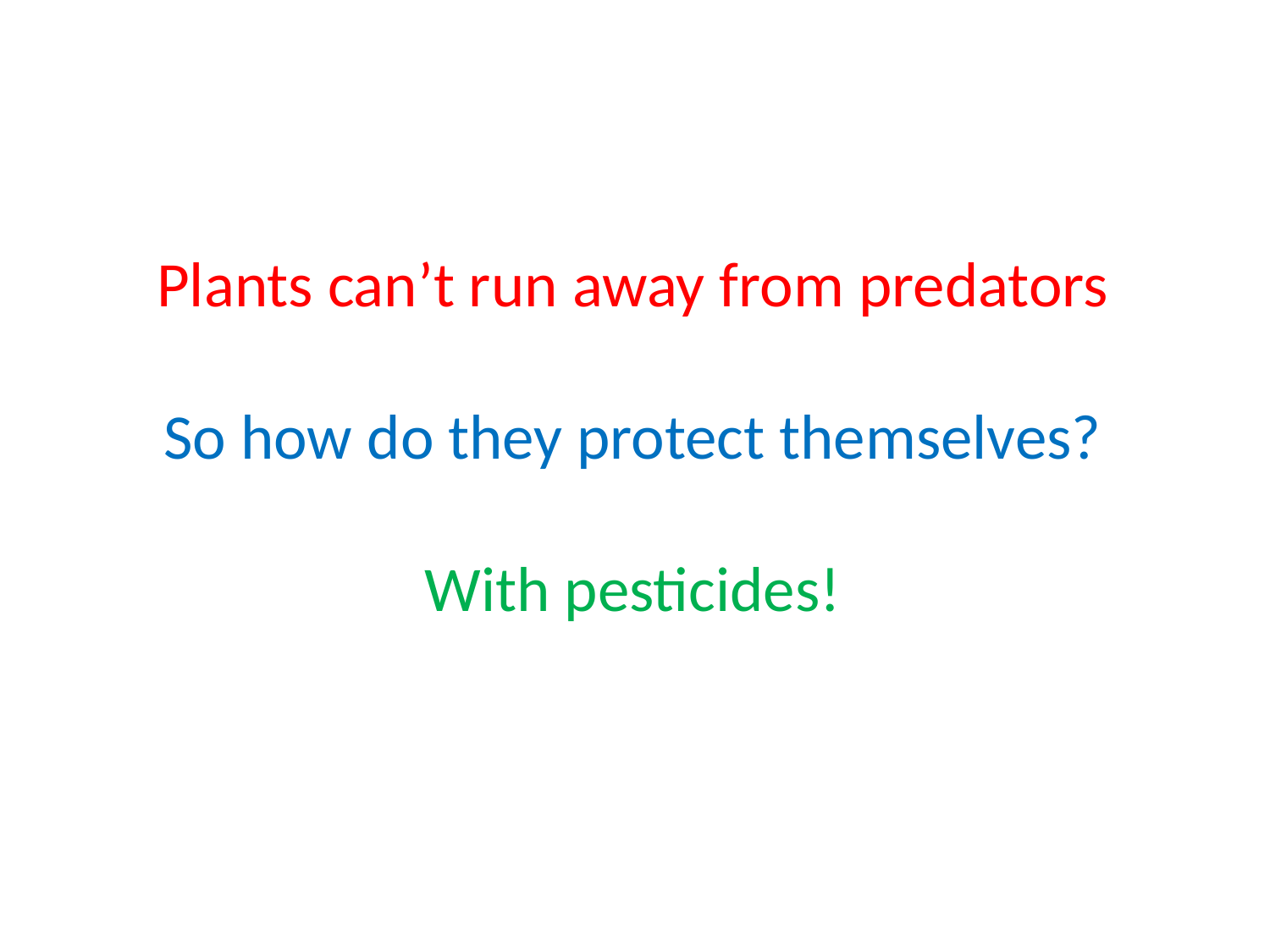

Plants can’t run away from predators

So how do they protect themselves?

With pesticides!